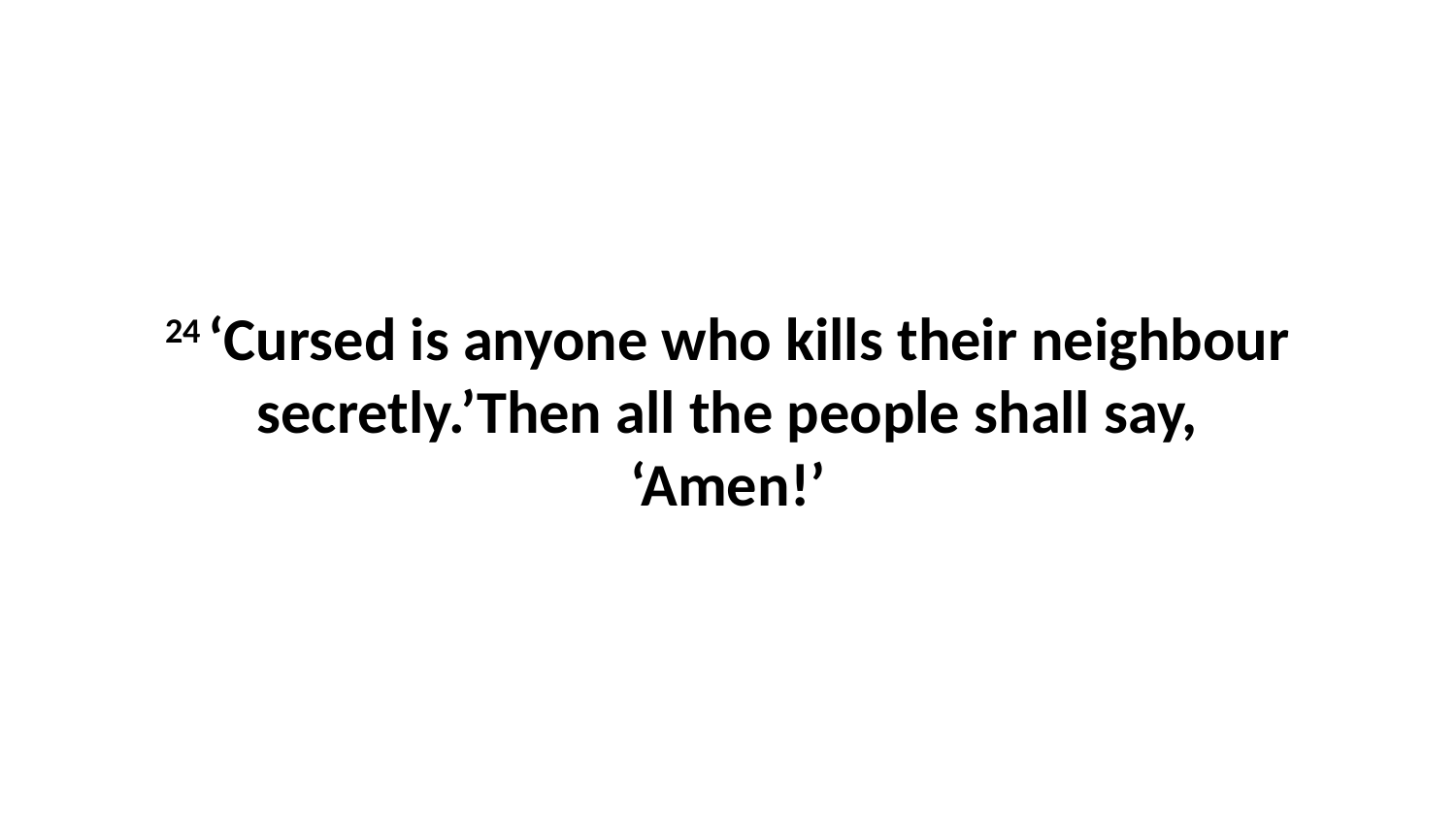

24 ‘Cursed is anyone who kills their neighbour secretly.’Then all the people shall say, ‘Amen!’